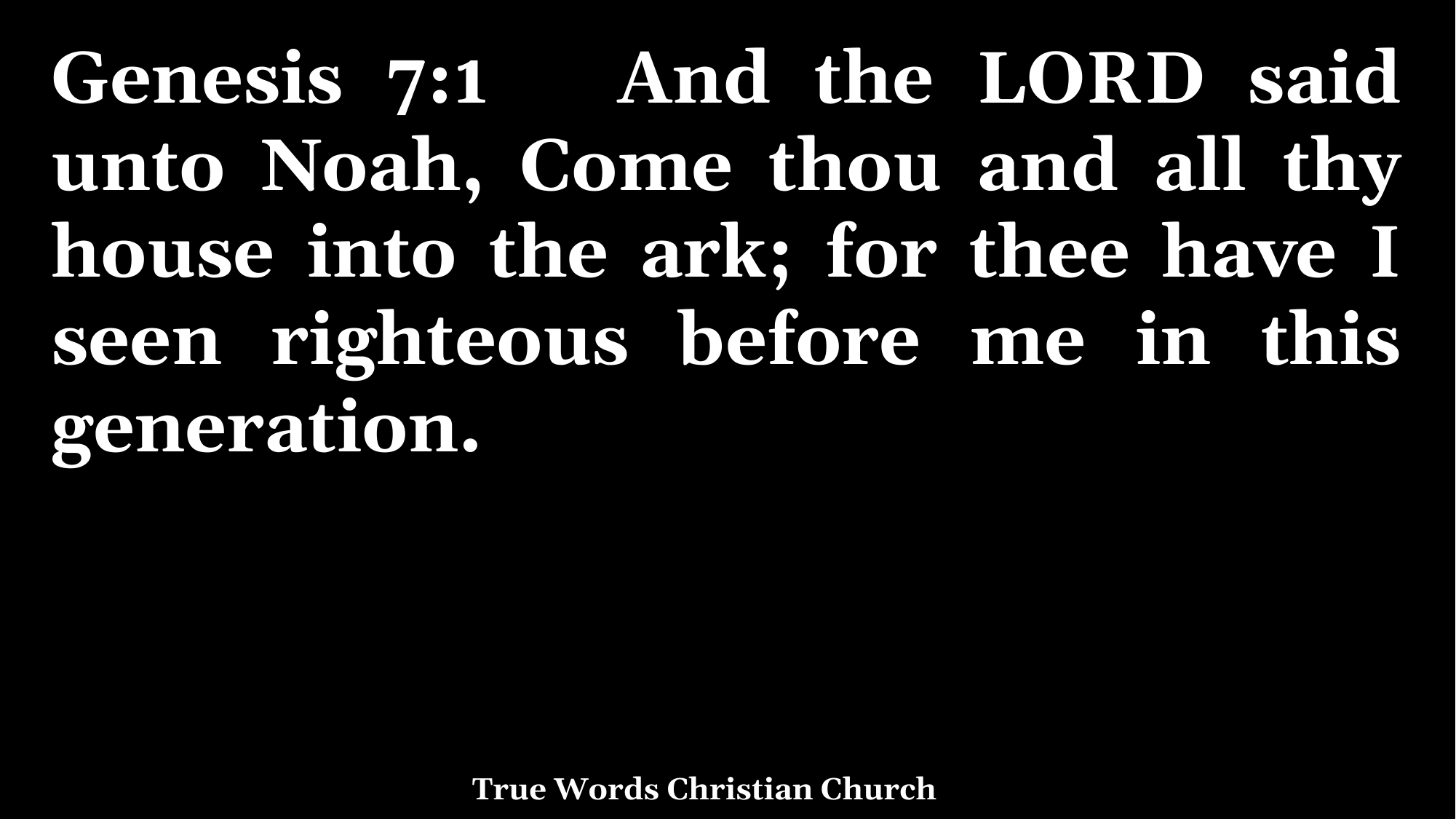

Genesis 7:1   And the LORD said unto Noah, Come thou and all thy house into the ark; for thee have I seen righteous before me in this generation.
True Words Christian Church